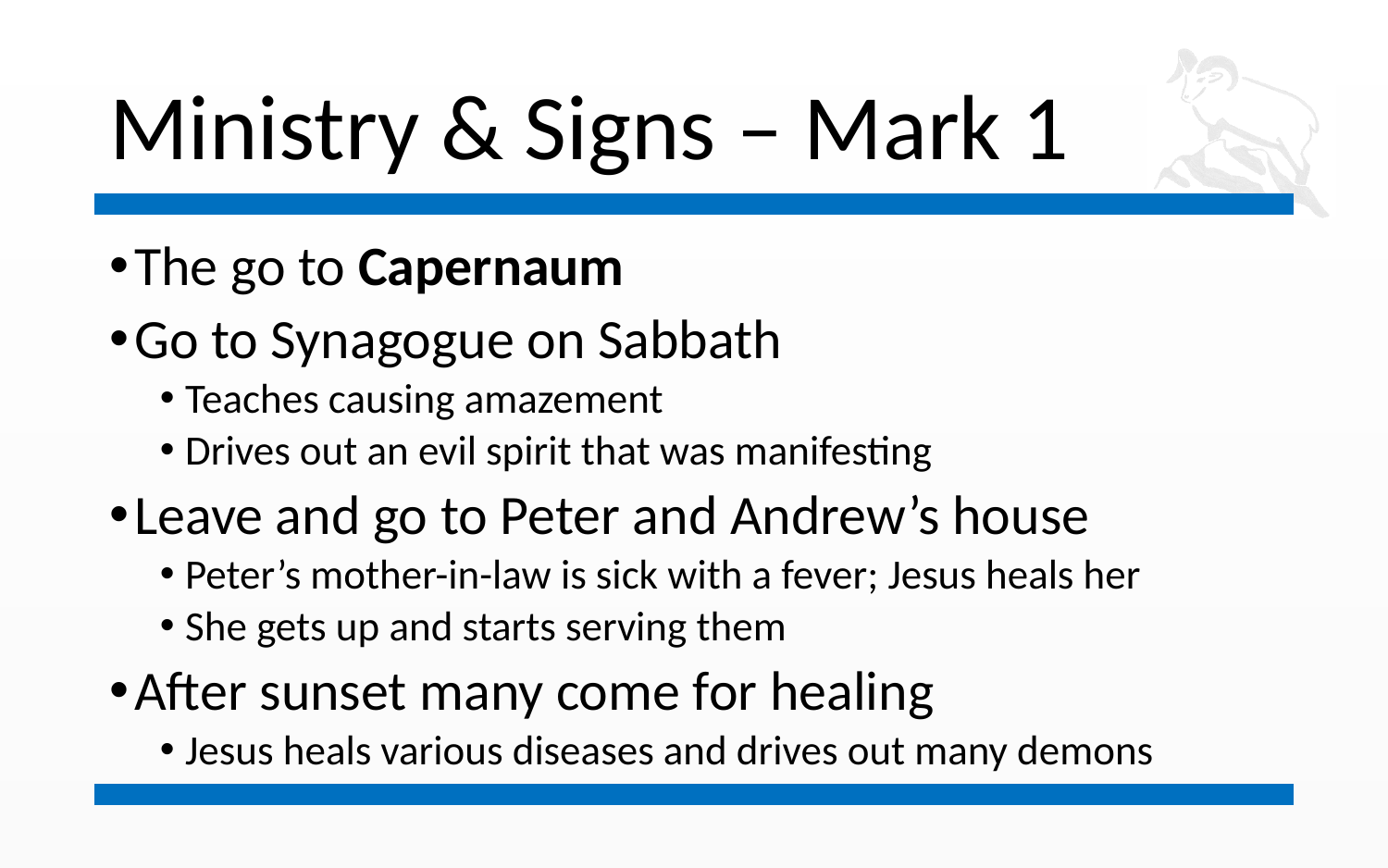

# Ministry & Signs – Mark 1
The go to Capernaum
Go to Synagogue on Sabbath
Teaches causing amazement
Drives out an evil spirit that was manifesting
Leave and go to Peter and Andrew’s house
Peter’s mother-in-law is sick with a fever; Jesus heals her
She gets up and starts serving them
After sunset many come for healing
Jesus heals various diseases and drives out many demons